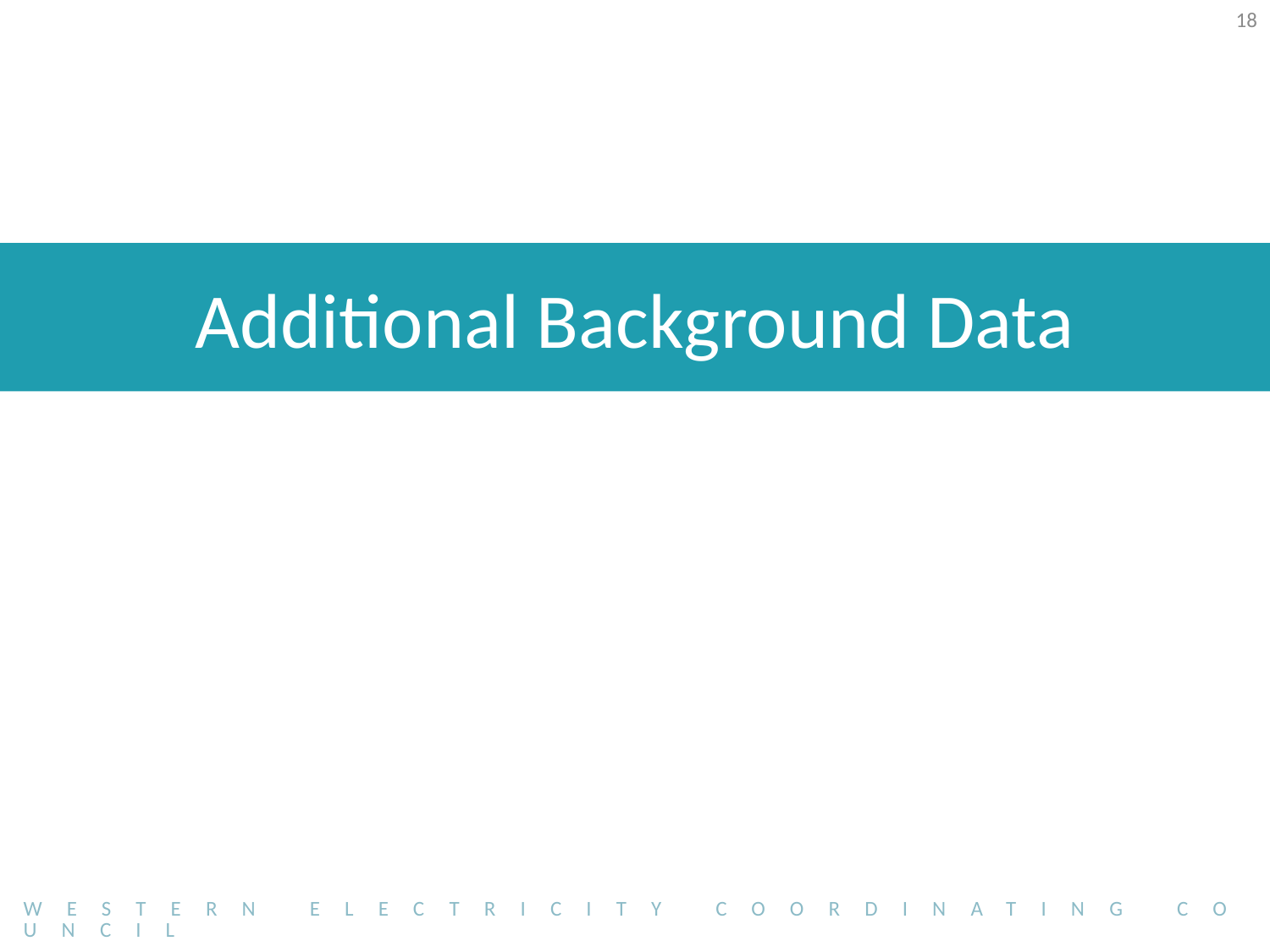

18
# Additional Background Data

Western Electricity Coordinating Council